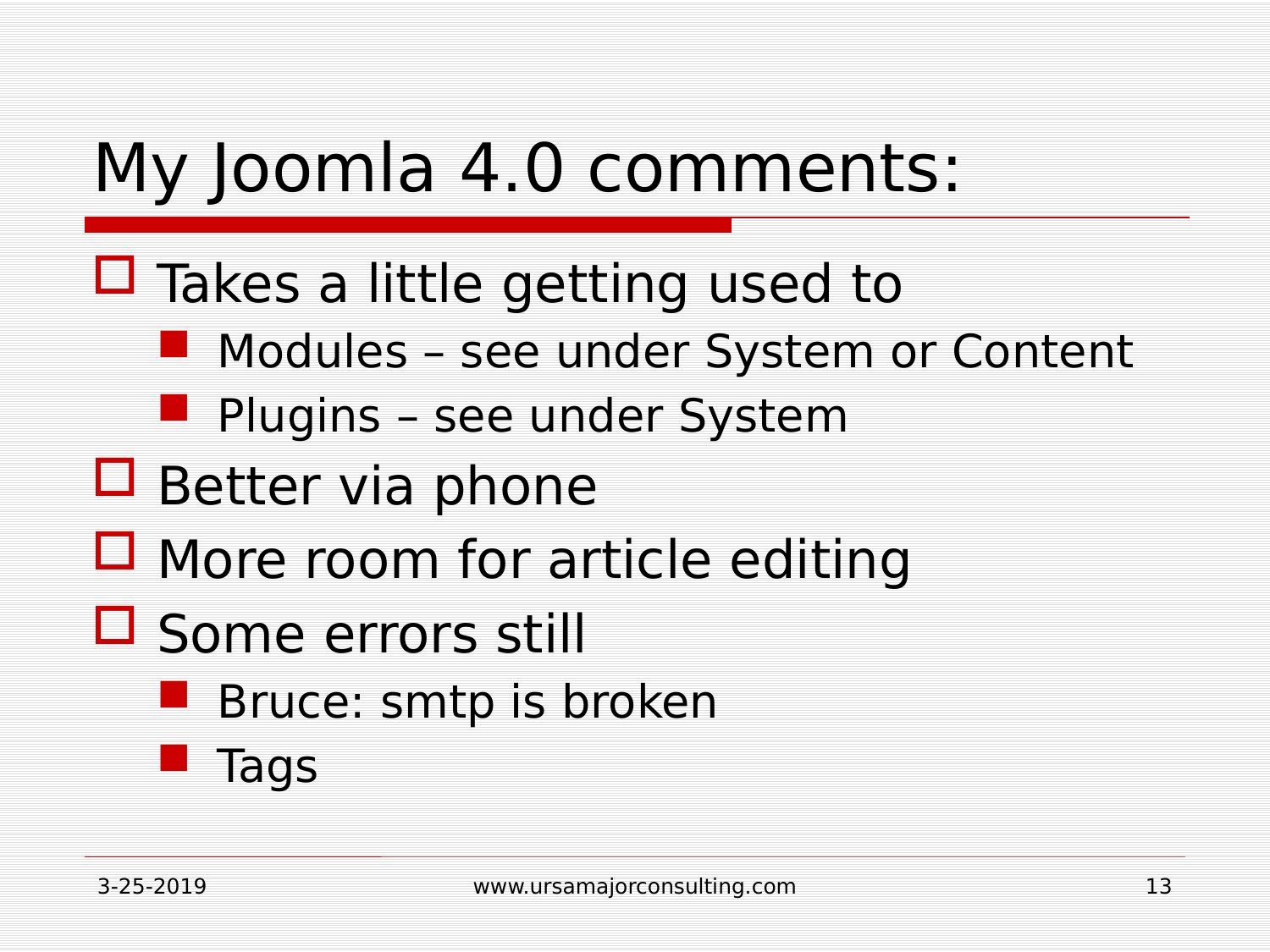

# My Joomla 4.0 comments:
Takes a little getting used to
Modules – see under System or Content
Plugins – see under System
Better via phone
More room for article editing
Some errors still
Bruce: smtp is broken
Tags
3-25-2019
www.ursamajorconsulting.com
13